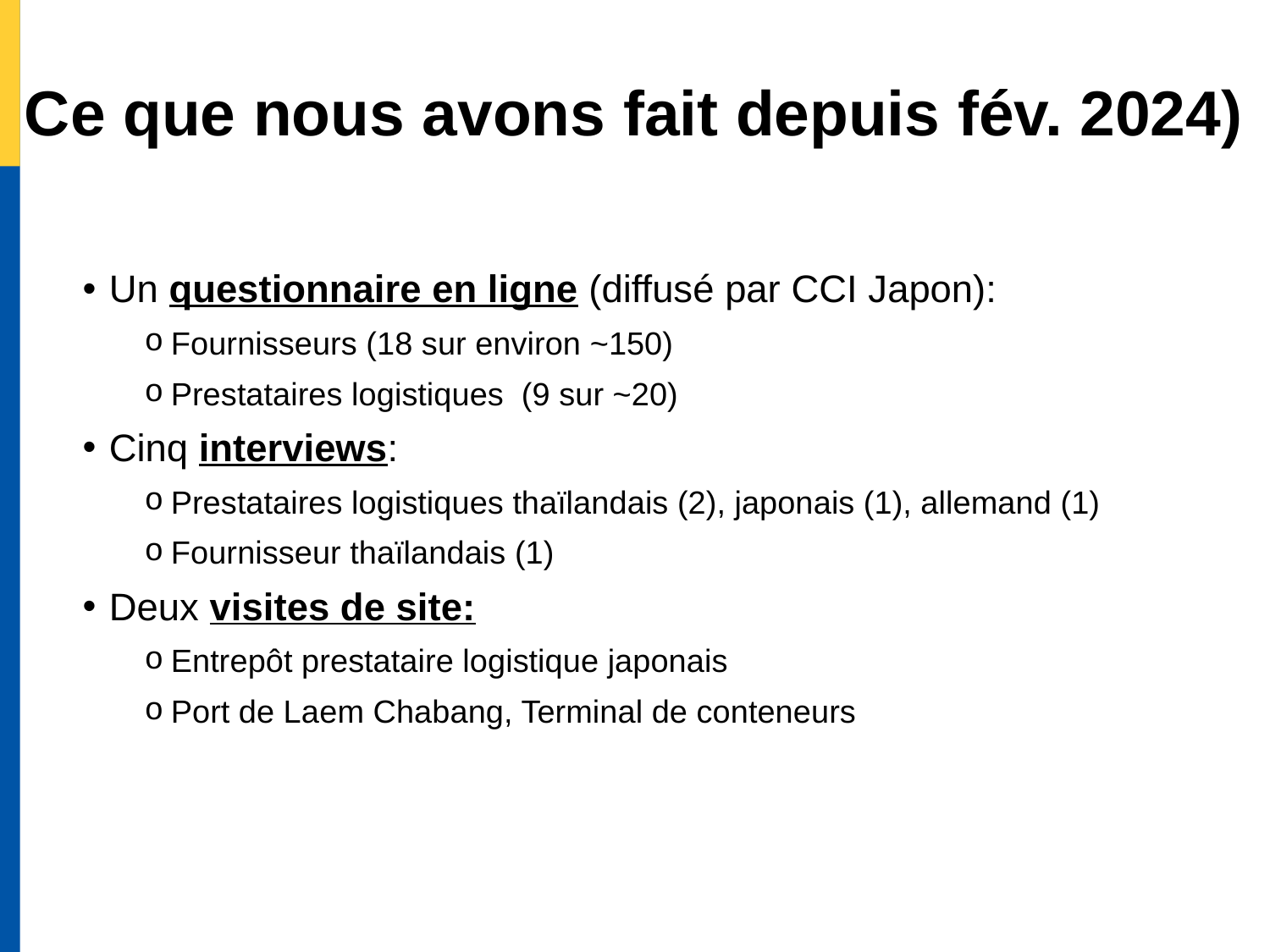

# Ce que nous avons fait depuis fév. 2024)
Un questionnaire en ligne (diffusé par CCI Japon):
Fournisseurs (18 sur environ ~150)
Prestataires logistiques  (9 sur ~20)
Cinq interviews:
Prestataires logistiques thaïlandais (2), japonais (1), allemand (1)
Fournisseur thaïlandais (1)
Deux visites de site:
Entrepôt prestataire logistique japonais
Port de Laem Chabang, Terminal de conteneurs